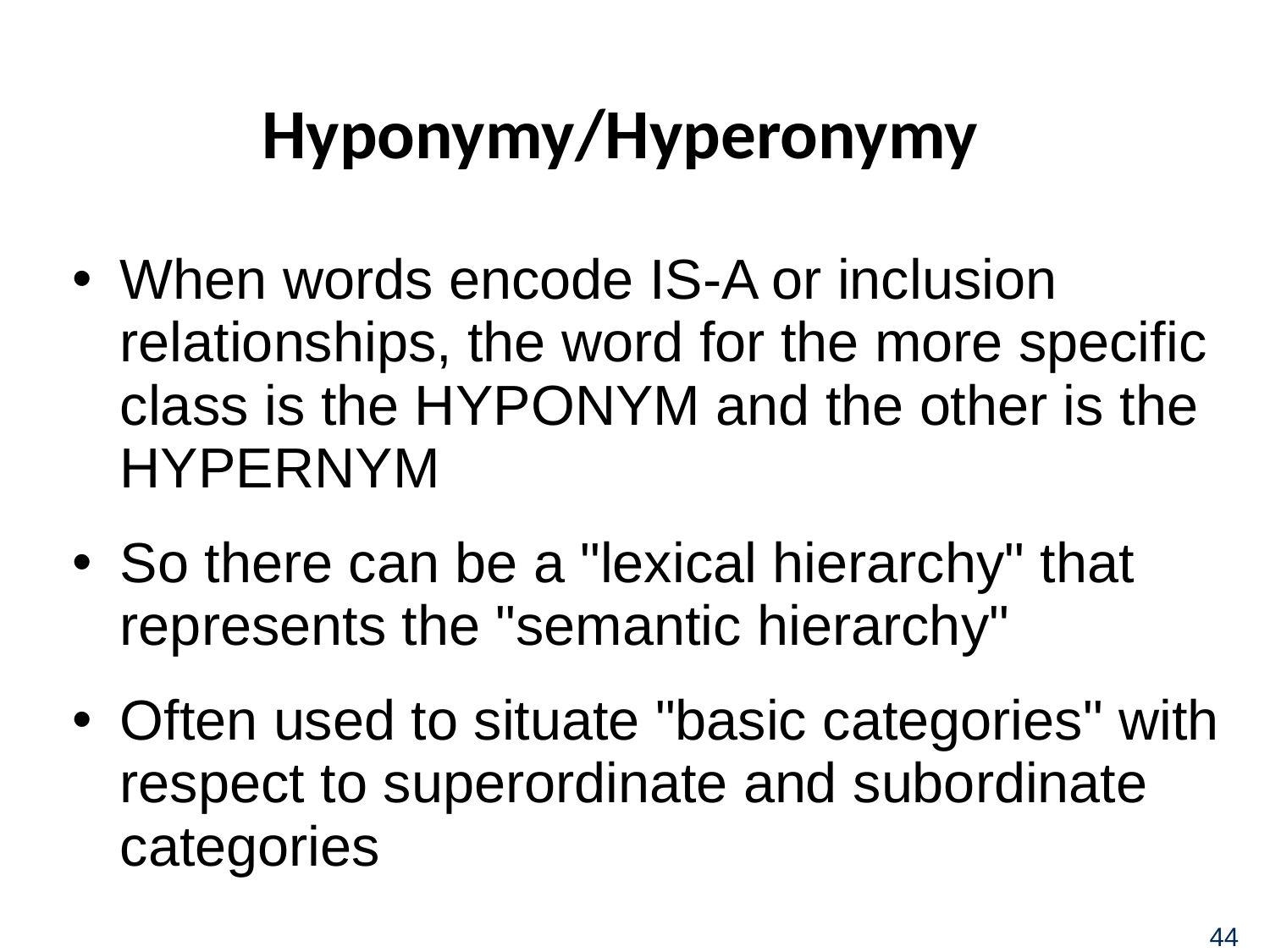

# Hyponymy/Hyperonymy
When words encode IS-A or inclusion relationships, the word for the more specific class is the HYPONYM and the other is the HYPERNYM
So there can be a "lexical hierarchy" that represents the "semantic hierarchy"
Often used to situate "basic categories" with respect to superordinate and subordinate categories
44